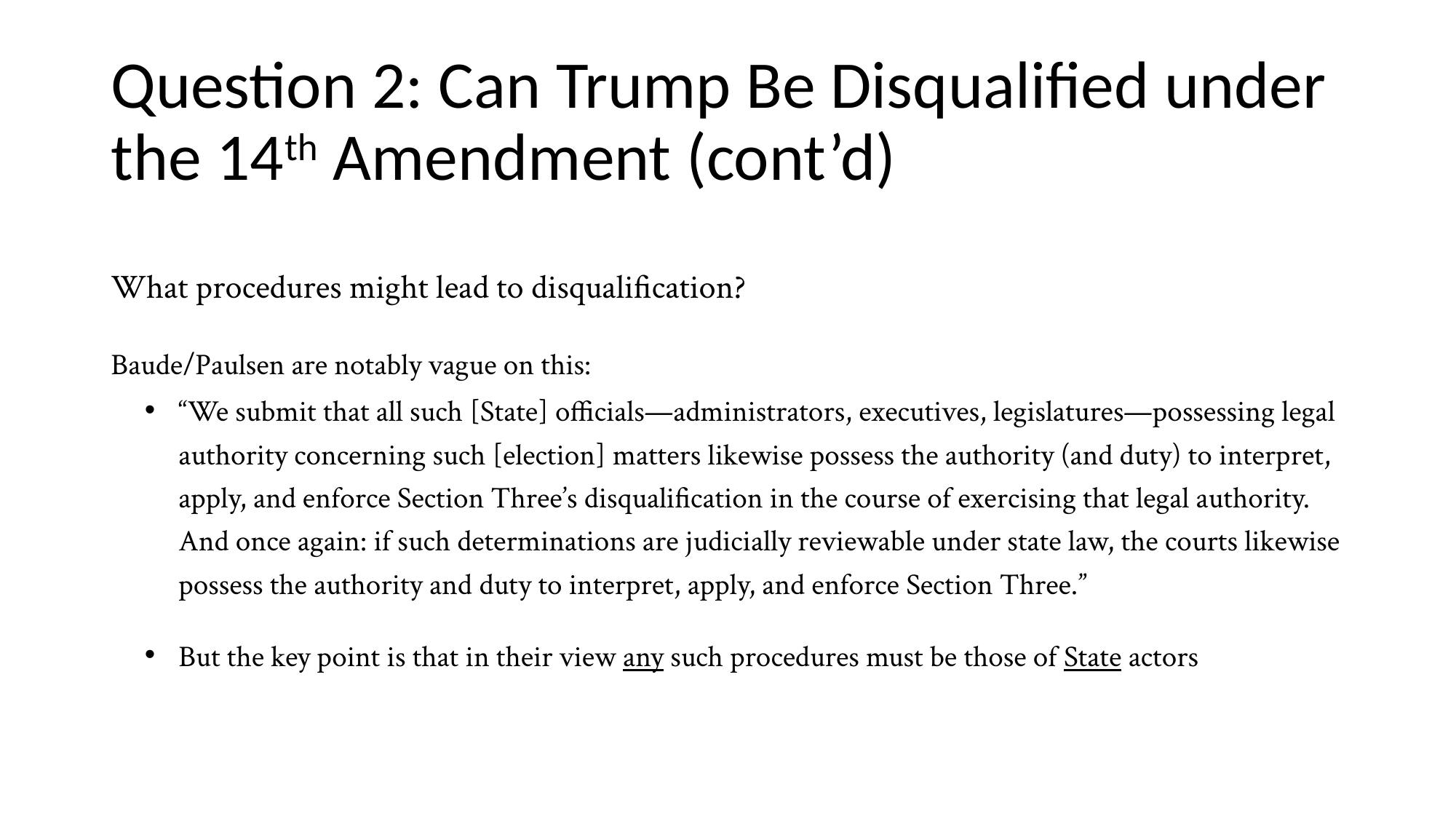

# Question 2: Can Trump Be Disqualified under the 14th Amendment (cont’d)
What procedures might lead to disqualification?
Baude/Paulsen are notably vague on this:
“We submit that all such [State] officials—administrators, executives, legislatures—possessing legal authority concerning such [election] matters likewise possess the authority (and duty) to interpret, apply, and enforce Section Three’s disqualification in the course of exercising that legal authority. And once again: if such determinations are judicially reviewable under state law, the courts likewise possess the authority and duty to interpret, apply, and enforce Section Three.”
But the key point is that in their view any such procedures must be those of State actors